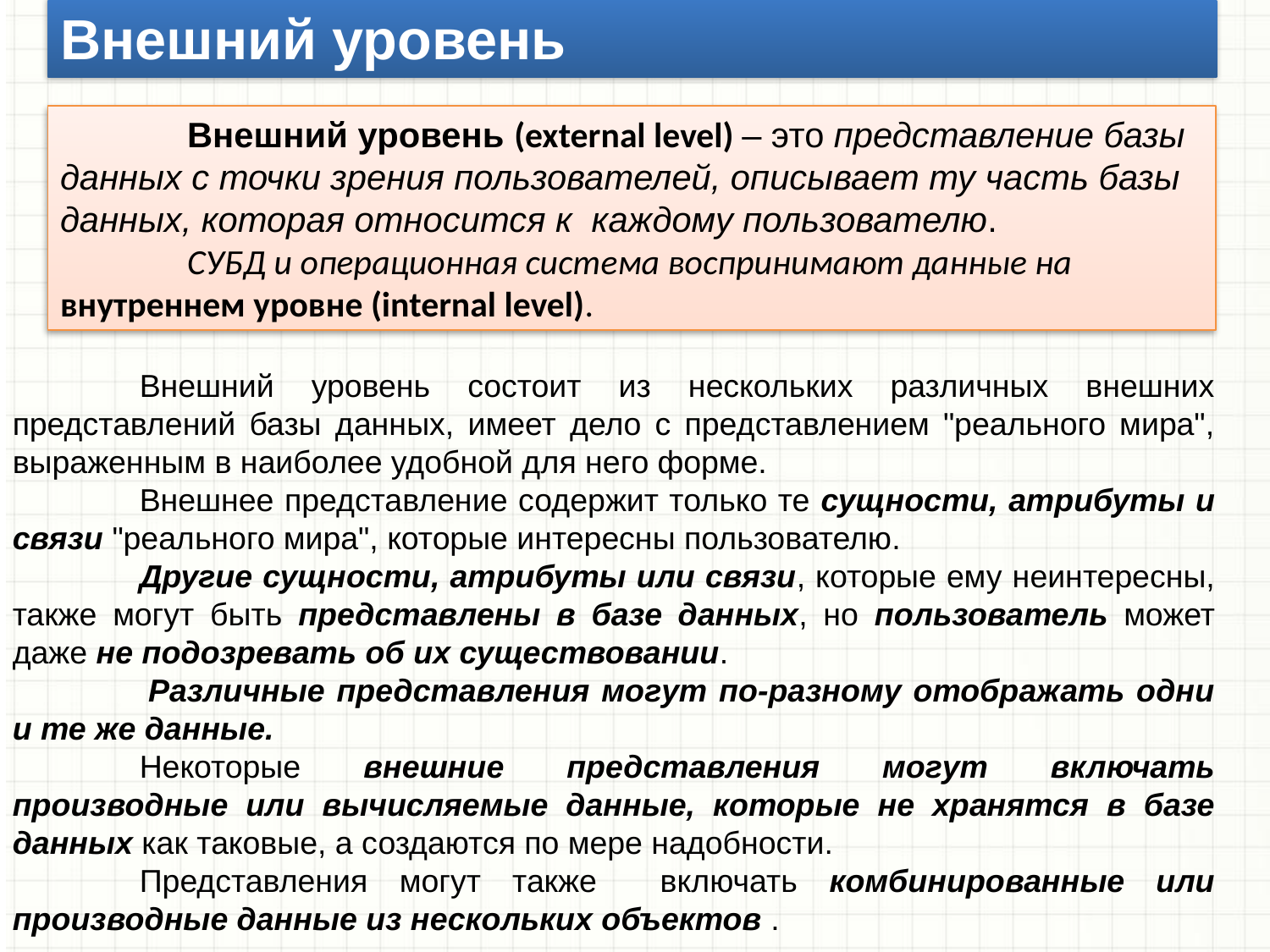

Внешний уровень
	Внешний уровень (external level) – это представление базы данных с точки зрения пользователей, описывает ту часть базы данных, которая относится к  каждому пользователю.
	СУБД и операционная система воспринимают данные на внутреннем уровне (internal level).
	Внешний уровень состоит из нескольких различных внешних представлений базы данных, имеет дело с представлением "реального мира", выраженным в наиболее удобной для него форме.
	Внешнее представление содержит только те сущности, атрибуты и связи "реального мира", которые интересны пользователю.
	Другие сущности, атрибуты или связи, которые ему неинтересны, также могут быть представлены в базе данных, но пользователь может даже не подозревать об их существовании.
   	Различные представления могут по-разному отображать одни и те же данные.
	Некоторые внешние представления могут включать производные или вычисляемые данные, которые не хранятся в базе данных как таковые, а создаются по мере надобности.
	Представления могут также  включать комбинированные или производные данные из нескольких объектов .